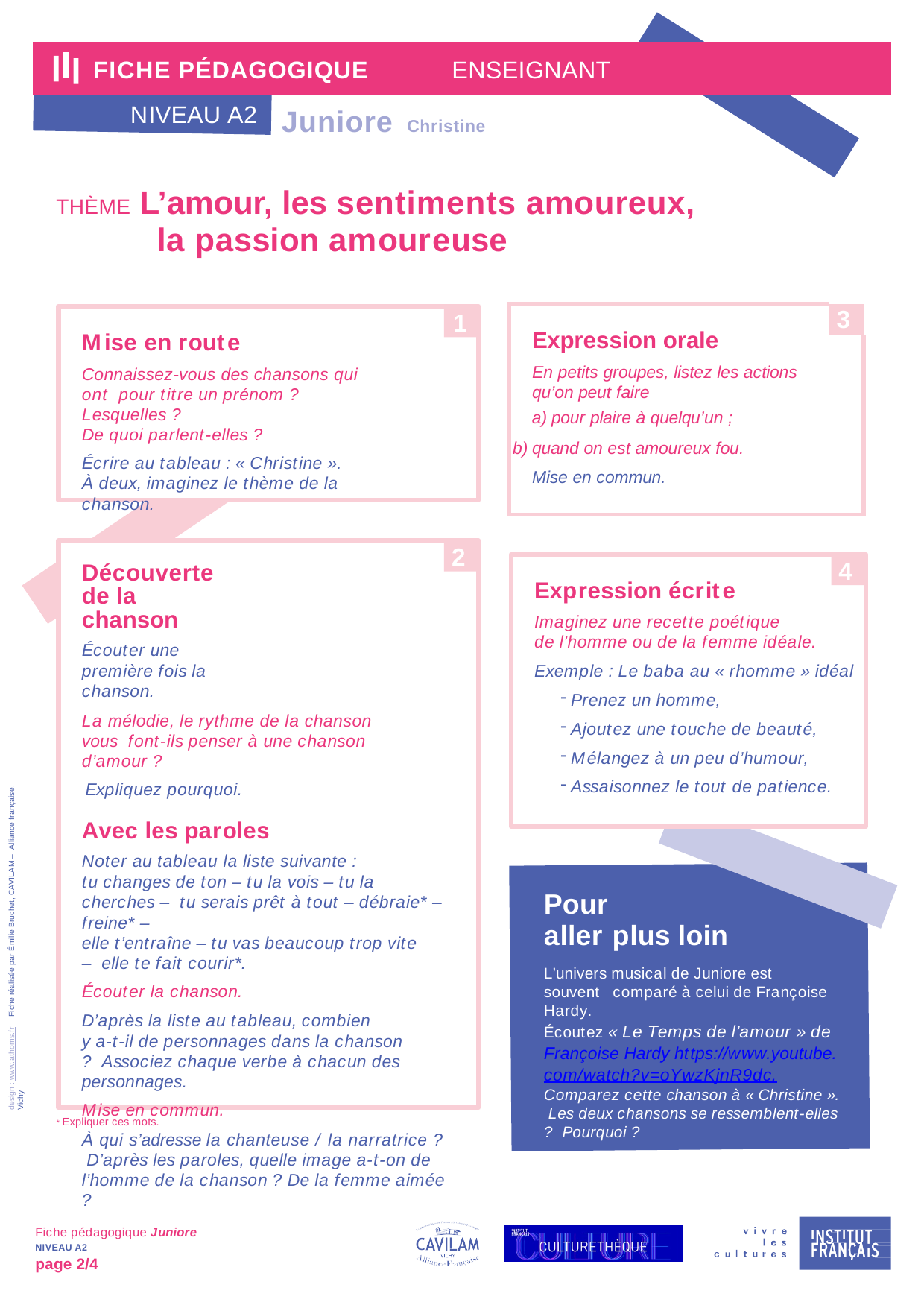

FICHE PÉDAGOGIQUE	ENSEIGNANT

NIVEAU A2
Juniore Christine
THÈME L’amour, les sentiments amoureux,  la passion amoureuse

|  | 3 |
| --- | --- |
| Expression orale En petits groupes, listez les actions qu’on peut faire pour plaire à quelqu’un ; quand on est amoureux fou. Mise en commun. |  |
1
Mise en route
Connaissez-vous des chansons qui ont  pour titre un prénom ? Lesquelles ?
De quoi parlent-elles ?
Écrire au tableau : « Christine ».
À deux, imaginez le thème de la chanson.
2

Découverte  de la chanson
Écouter une première fois la chanson.
La mélodie, le rythme de la chanson vous  font-ils penser à une chanson d’amour ?
Expliquez pourquoi.

Avec les paroles
Noter au tableau la liste suivante :
tu changes de ton – tu la vois – tu la cherches –  tu serais prêt à tout – débraie* – freine* –
elle t’entraîne – tu vas beaucoup trop vite –  elle te fait courir*.
Écouter la chanson.
D’après la liste au tableau, combien
y a-t-il de personnages dans la chanson ?  Associez chaque verbe à chacun des  personnages.
Mise en commun.
À qui s’adresse la chanteuse / la narratrice ?  D’après les paroles, quelle image a-t-on de  l’homme de la chanson ? De la femme aimée ?
4
Expression écrite
Imaginez une recette poétique
de l’homme ou de la femme idéale.
Exemple : Le baba au « rhomme » idéal
Prenez un homme,
Ajoutez une touche de beauté,
Mélangez à un peu d’humour,
Assaisonnez le tout de patience.
design : www.athoms.fr    Fiche réalisée par Émilie Bruchet, CAVILAM – Alliance française, Vichy

Pour
aller plus loin
L’univers musical de Juniore est souvent  comparé à celui de Françoise Hardy.
Écoutez « Le Temps de l’amour » de  Françoise Hardy https://www.youtube.  com/watch?v=oYwzKjnR9dc.
Comparez cette chanson à « Christine ».  Les deux chansons se ressemblent-elles ?  Pourquoi ?
* Expliquer ces mots.
Fiche pédagogique Juniore
NIVEAU A2
page 2/4